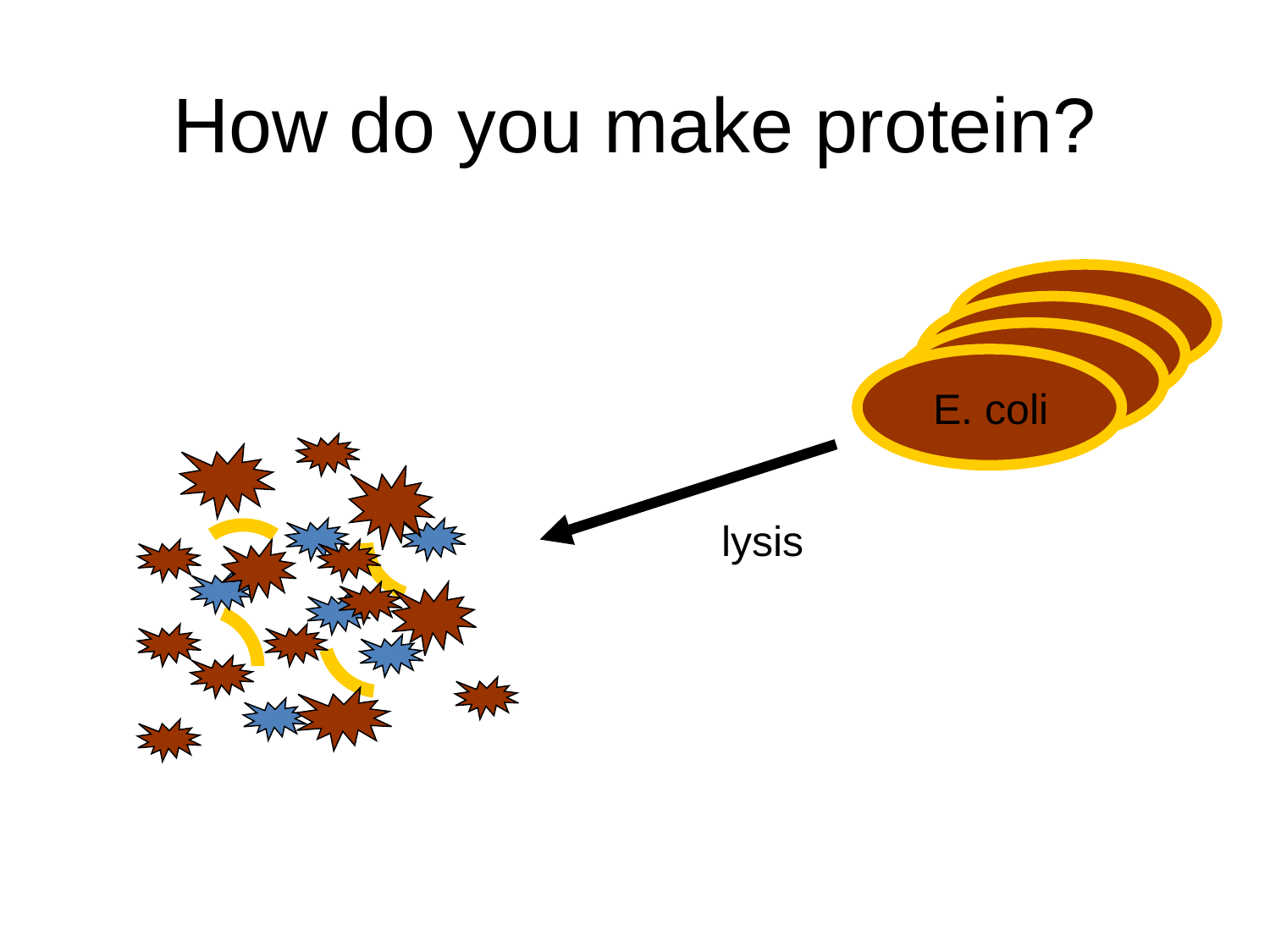

# How do you make protein?

E. coli
E. coli

lysis